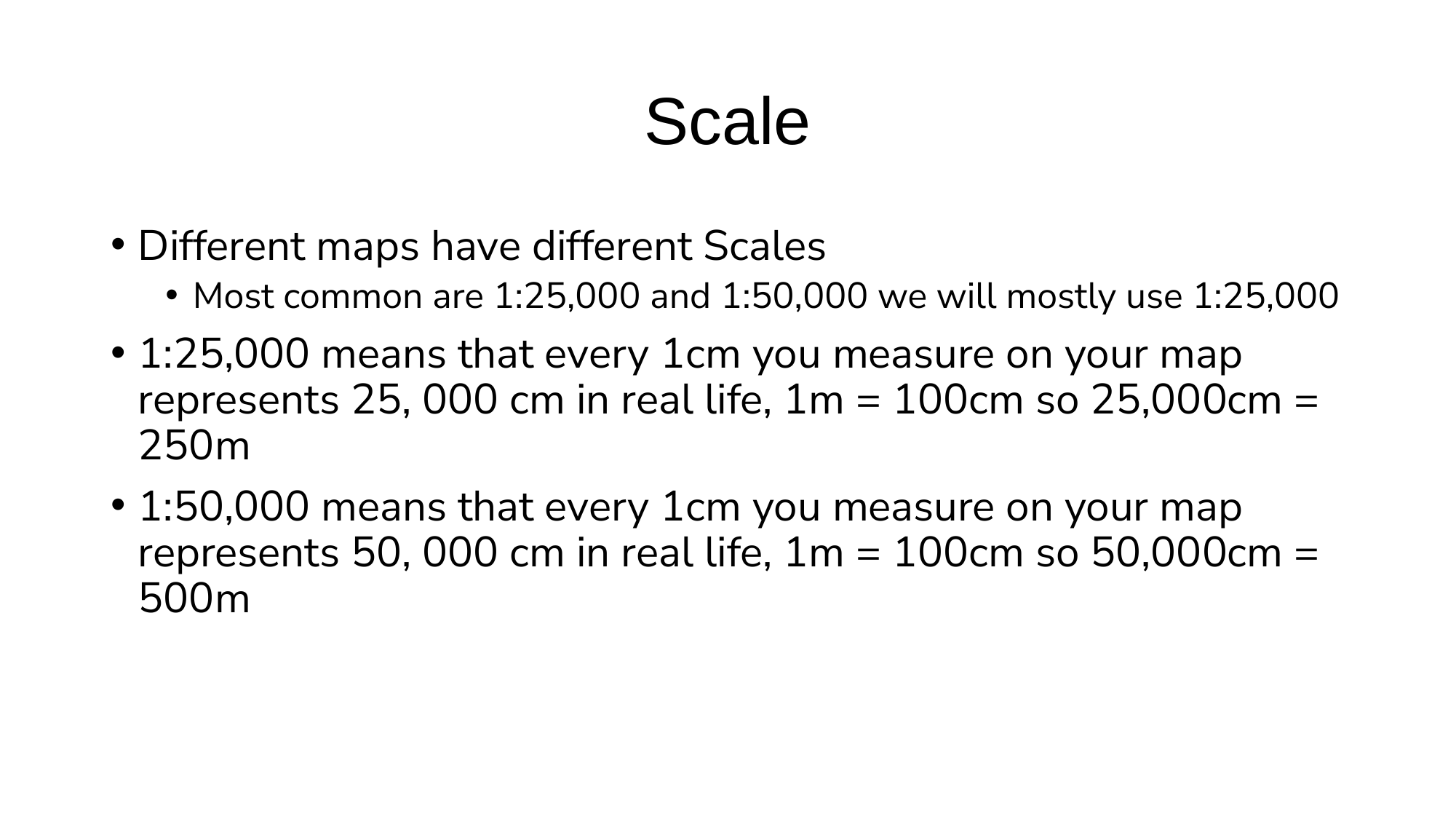

# Scale
Different maps have different Scales
Most common are 1:25,000 and 1:50,000 we will mostly use 1:25,000
1:25,000 means that every 1cm you measure on your map represents 25, 000 cm in real life, 1m = 100cm so 25,000cm = 250m
1:50,000 means that every 1cm you measure on your map represents 50, 000 cm in real life, 1m = 100cm so 50,000cm = 500m